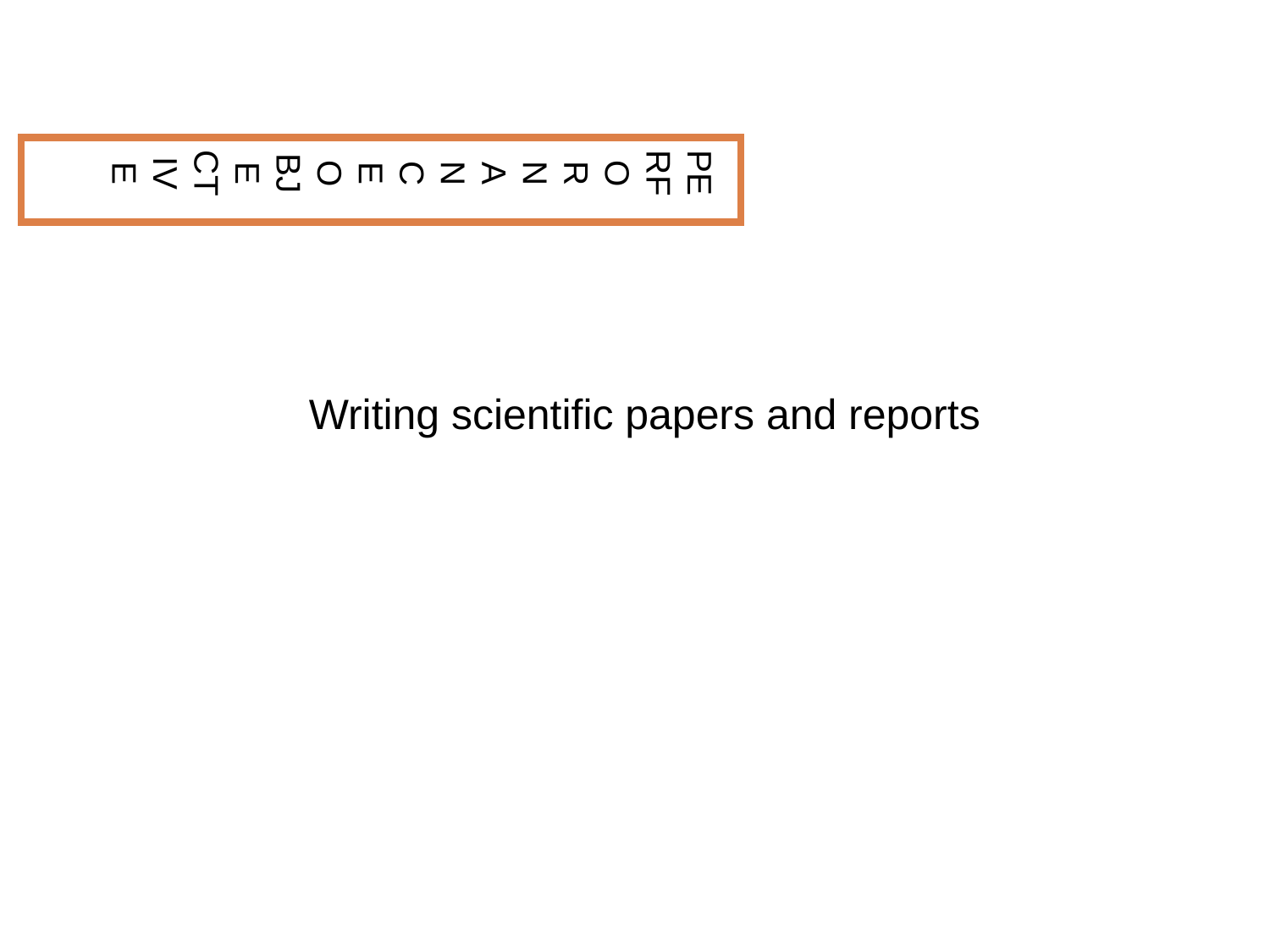

PERFORNANCE OBJECTIVE
Writing scientific papers and reports